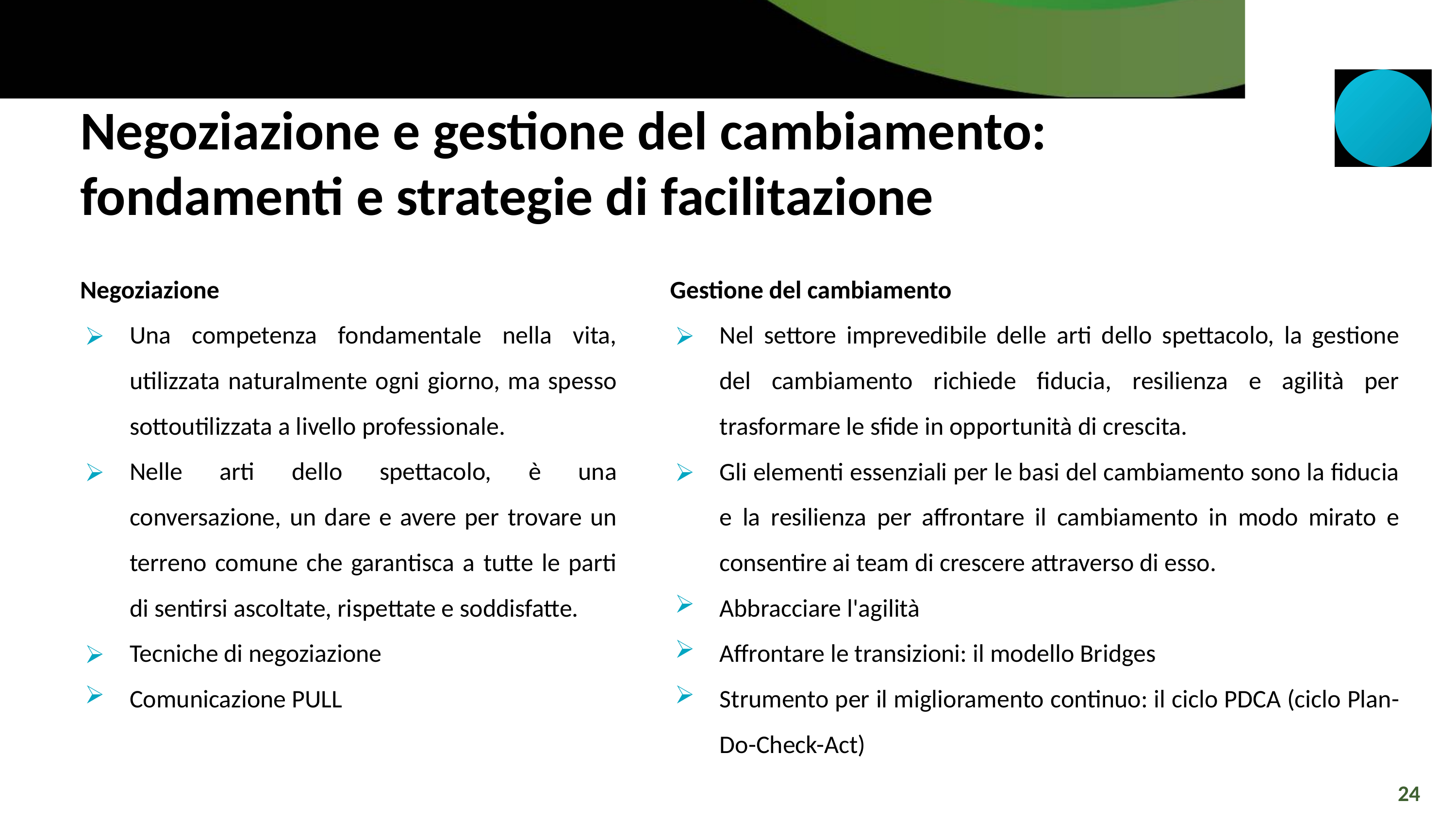

Negoziazione e gestione del cambiamento: fondamenti e strategie di facilitazione
Negoziazione
Una competenza fondamentale nella vita, utilizzata naturalmente ogni giorno, ma spesso sottoutilizzata a livello professionale.
Nelle arti dello spettacolo, è una conversazione, un dare e avere per trovare un terreno comune che garantisca a tutte le parti di sentirsi ascoltate, rispettate e soddisfatte.
Tecniche di negoziazione
Comunicazione PULL
Gestione del cambiamento
Nel settore imprevedibile delle arti dello spettacolo, la gestione del cambiamento richiede fiducia, resilienza e agilità per trasformare le sfide in opportunità di crescita.
Gli elementi essenziali per le basi del cambiamento sono la fiducia e la resilienza per affrontare il cambiamento in modo mirato e consentire ai team di crescere attraverso di esso.
Abbracciare l'agilità
Affrontare le transizioni: il modello Bridges
Strumento per il miglioramento continuo: il ciclo PDCA (ciclo Plan-Do-Check-Act)
24